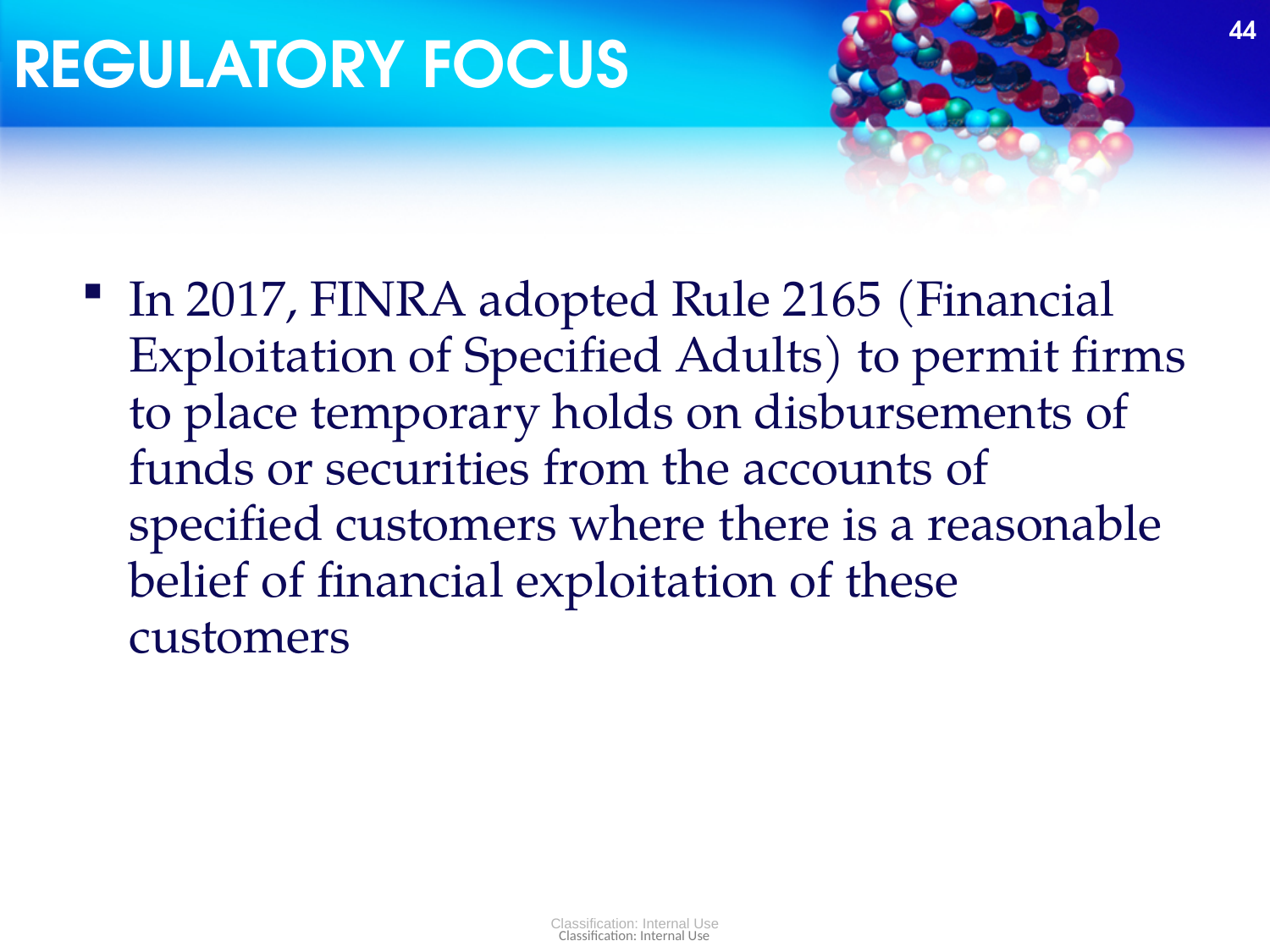

44
# REGULATORY FOCUS
In 2017, FINRA adopted Rule 2165 (Financial Exploitation of Specified Adults) to permit firms to place temporary holds on disbursements of funds or securities from the accounts of specified customers where there is a reasonable belief of financial exploitation of these customers